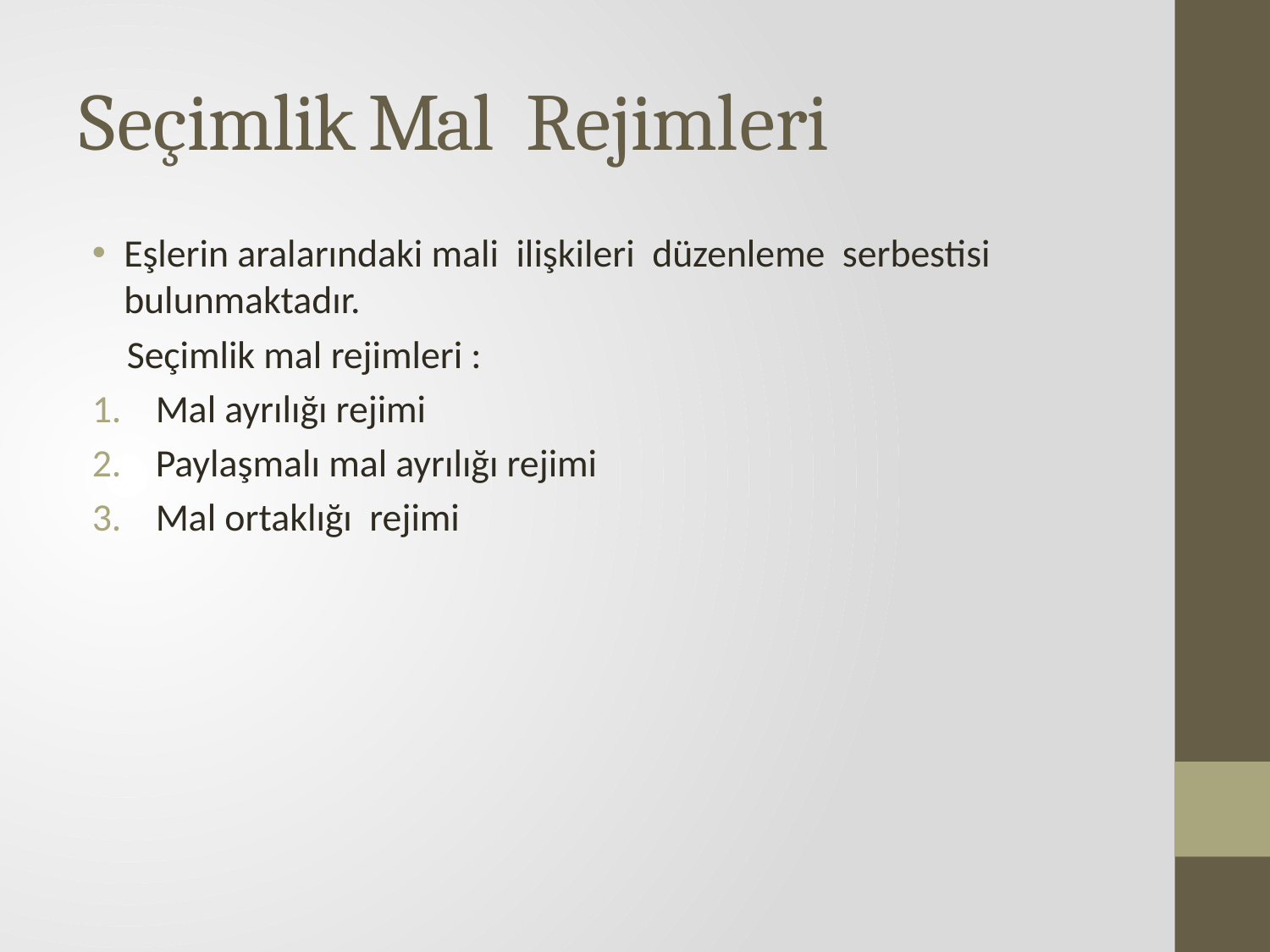

# Seçimlik Mal  Rejimleri
Eşlerin aralarındaki mali  ilişkileri  düzenleme  serbestisi bulunmaktadır.
    Seçimlik mal rejimleri :
Mal ayrılığı rejimi
Paylaşmalı mal ayrılığı rejimi
Mal ortaklığı  rejimi